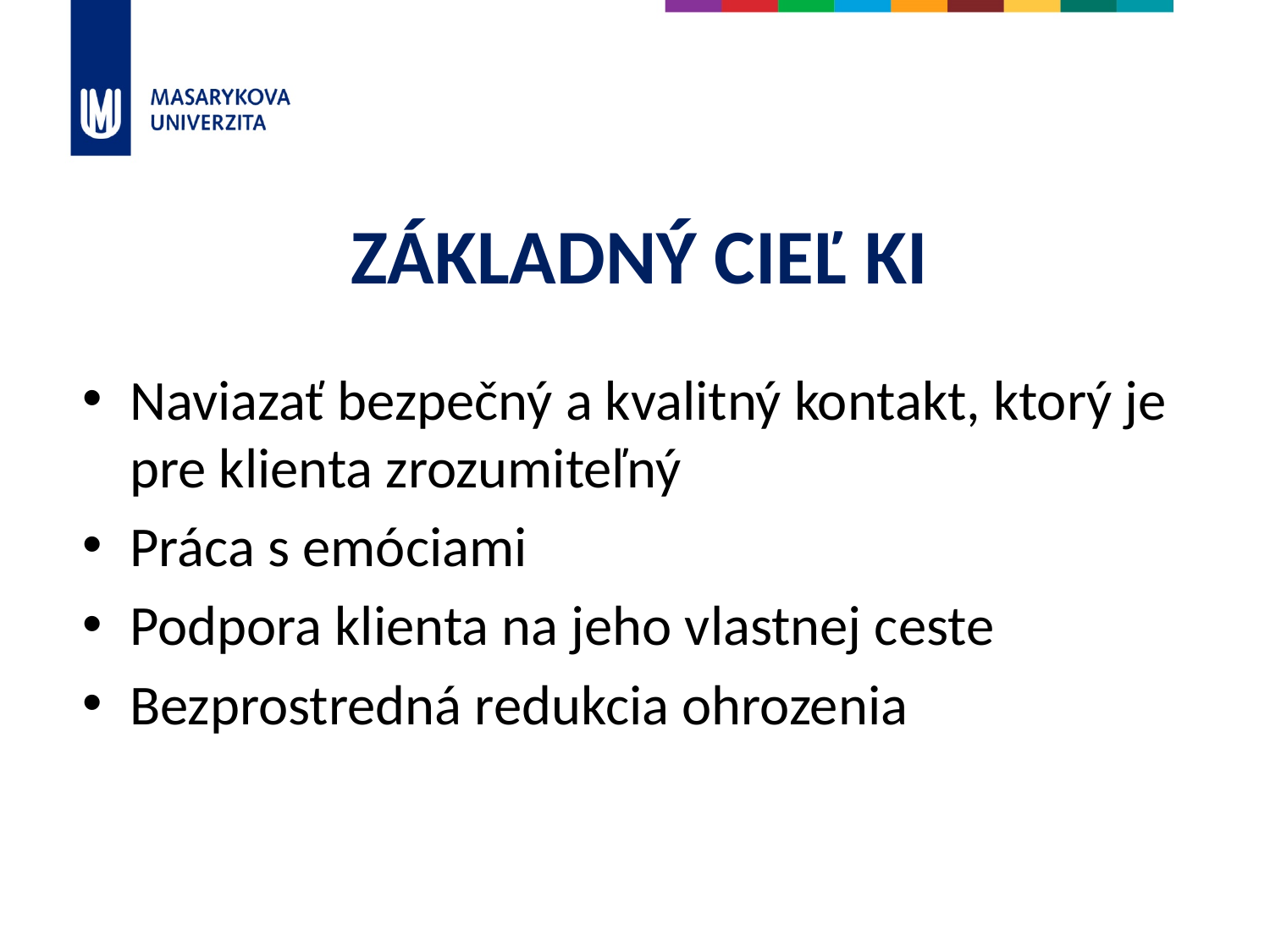

# ZÁKLADNÝ CIEĽ KI
Naviazať bezpečný a kvalitný kontakt, ktorý je pre klienta zrozumiteľný
Práca s emóciami
Podpora klienta na jeho vlastnej ceste
Bezprostredná redukcia ohrozenia